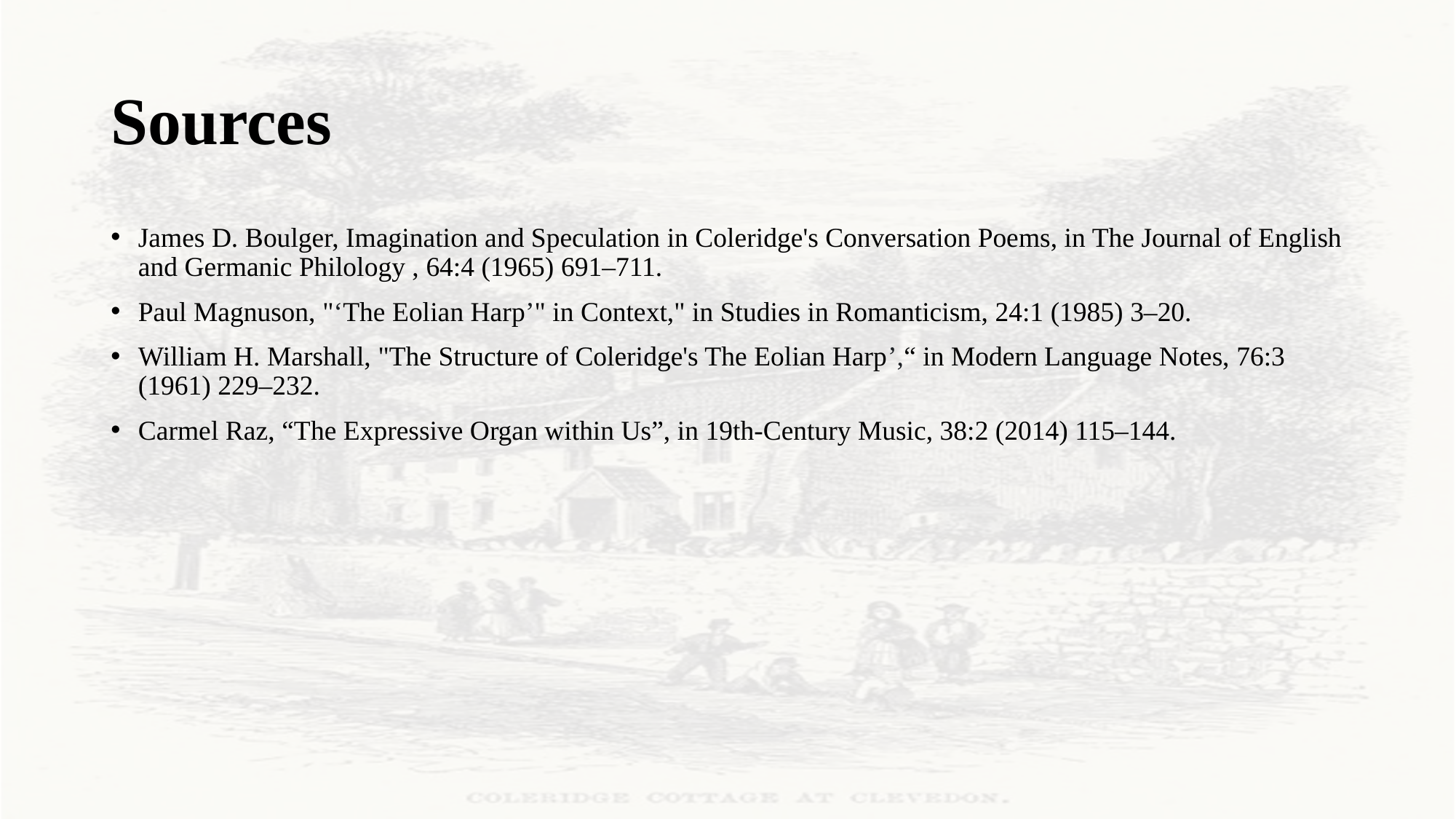

# Sources
James D. Boulger, Imagination and Speculation in Coleridge's Conversation Poems, in The Journal of English and Germanic Philology , 64:4 (1965) 691–711.
Paul Magnuson, "‘The Eolian Harp’" in Context," in Studies in Romanticism, 24:1 (1985) 3–20.
William H. Marshall, "The Structure of Coleridge's The Eolian Harp’,“ in Modern Language Notes, 76:3 (1961) 229–232.
Carmel Raz, “The Expressive Organ within Us”, in 19th-Century Music, 38:2 (2014) 115–144.